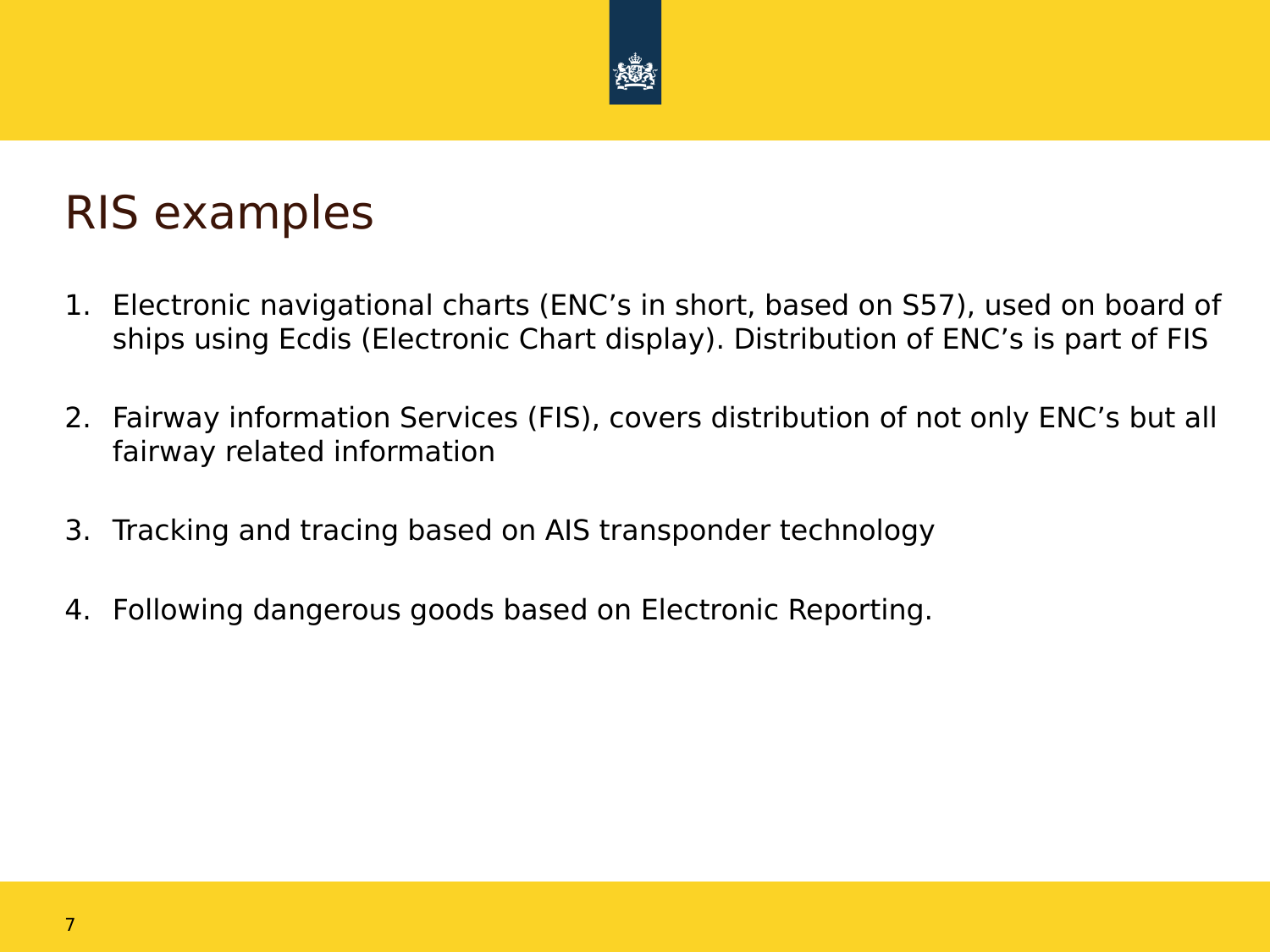

# RIS examples
Electronic navigational charts (ENC’s in short, based on S57), used on board of ships using Ecdis (Electronic Chart display). Distribution of ENC’s is part of FIS

Fairway information Services (FIS), covers distribution of not only ENC’s but all fairway related information

Tracking and tracing based on AIS transponder technology

Following dangerous goods based on Electronic Reporting.
7